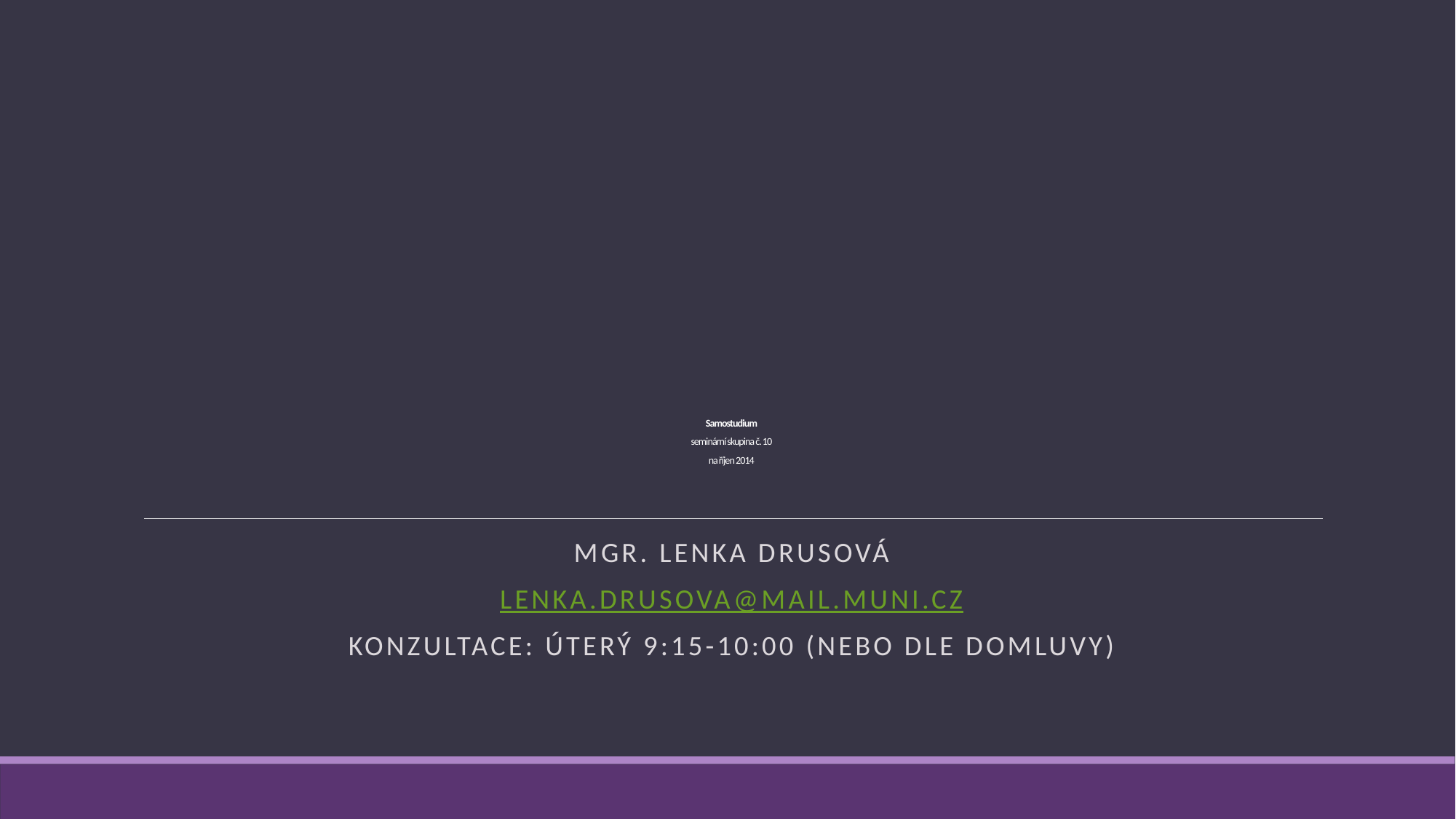

# Samostudium seminární skupina č. 10 na říjen 2014
Mgr. Lenka Drusová
Lenka.drusova@mail.muni.cz
Konzultace: Úterý 9:15-10:00 (nebo dle domluvy)